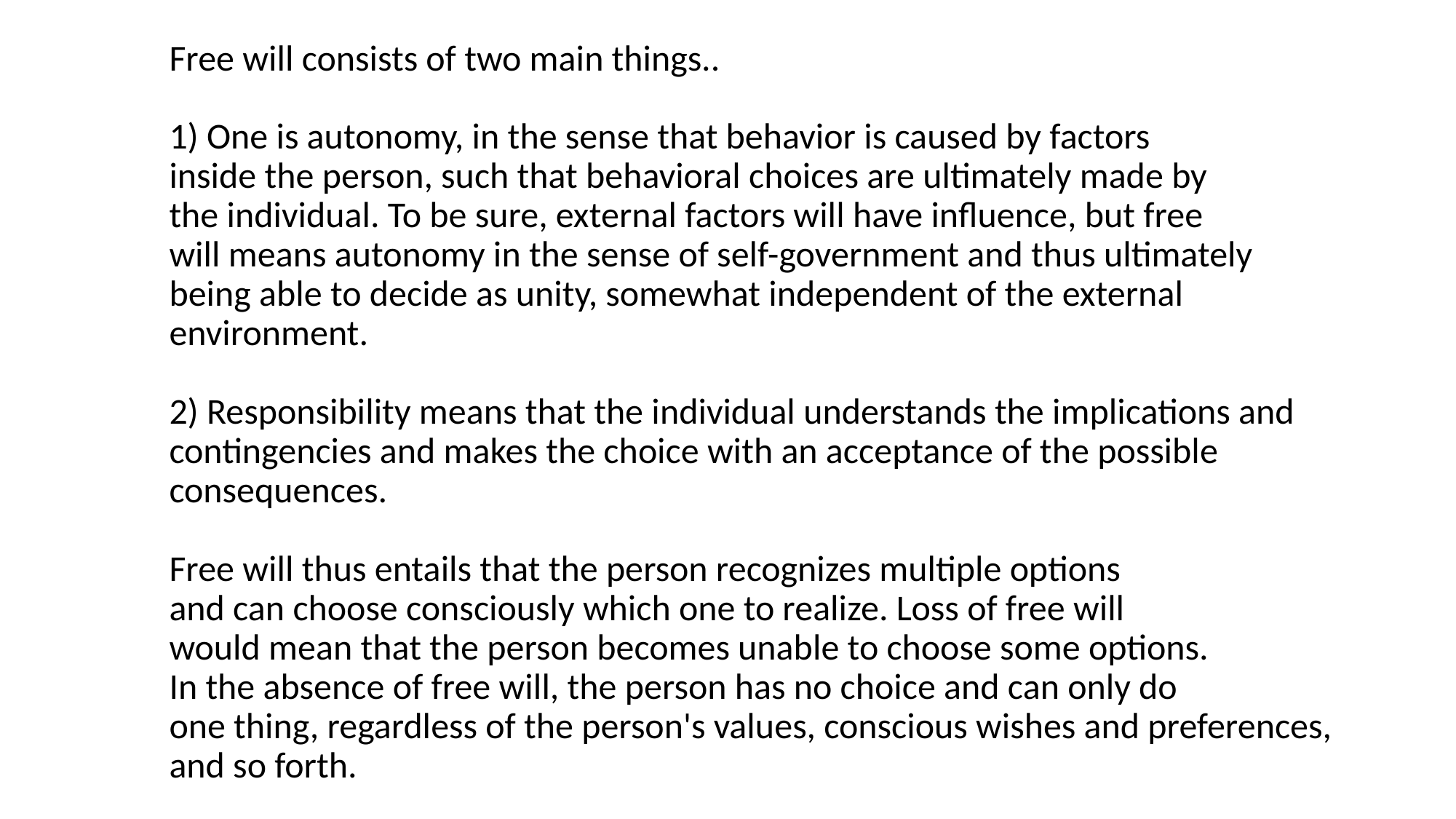

# Free will consists of two main things.. 1) One is autonomy, in the sense that behavior is caused by factors inside the person, such that behavioral choices are ultimately made by the individual. To be sure, external factors will have influence, but free will means autonomy in the sense of self-government and thus ultimately being able to decide as unity, somewhat independent of the external environment. 2) Responsibility means that the individual understands the implications and contingencies and makes the choice with an acceptance of the possible consequences. Free will thus entails that the person recognizes multiple options and can choose consciously which one to realize. Loss of free will would mean that the person becomes unable to choose some options. In the absence of free will, the person has no choice and can only do one thing, regardless of the person's values, conscious wishes and preferences, and so forth.